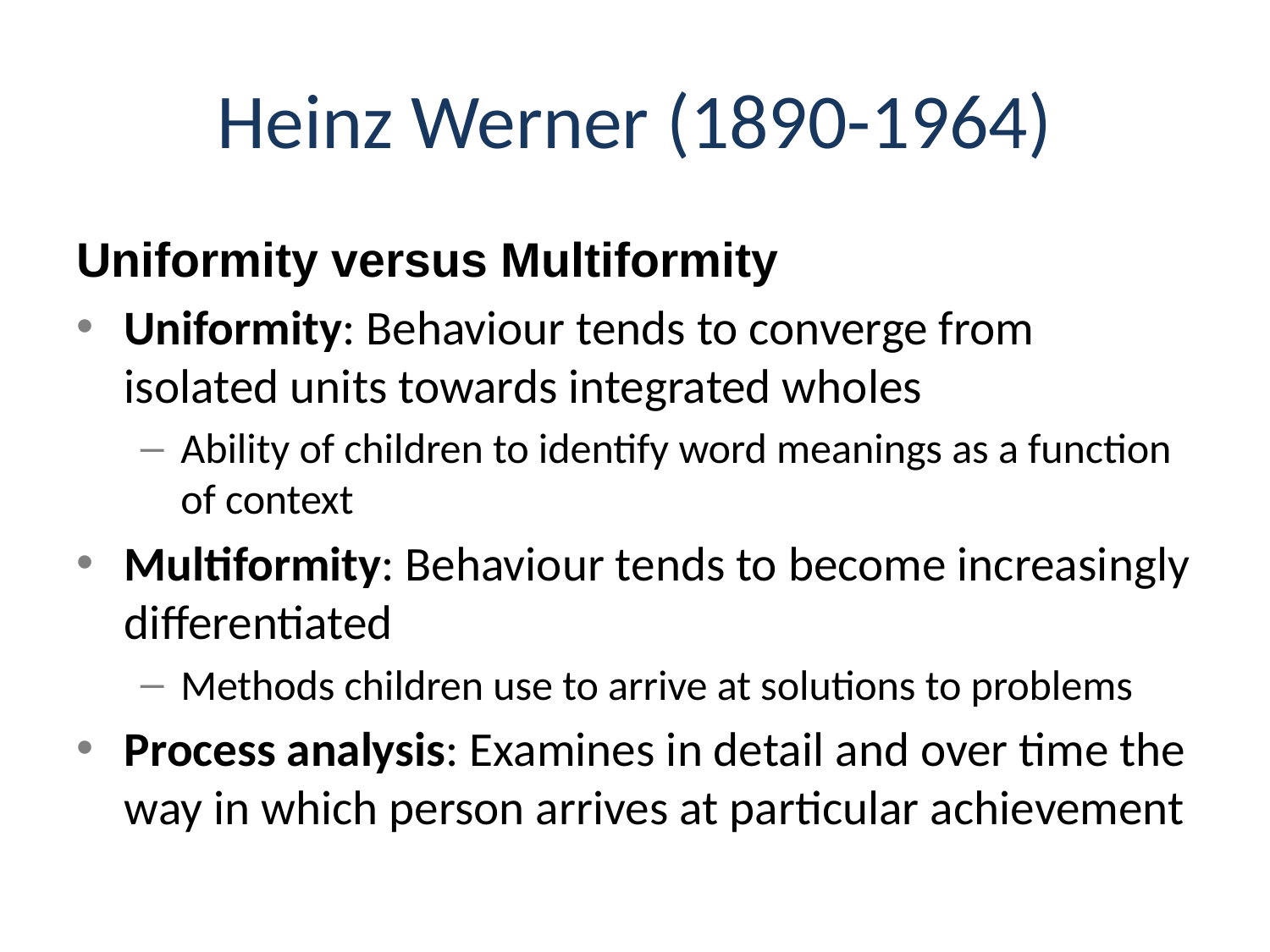

# Heinz Werner (1890-1964)
Uniformity versus Multiformity
Uniformity: Behaviour tends to converge from isolated units towards integrated wholes
Ability of children to identify word meanings as a function of context
Multiformity: Behaviour tends to become increasingly differentiated
Methods children use to arrive at solutions to problems
Process analysis: Examines in detail and over time the way in which person arrives at particular achievement